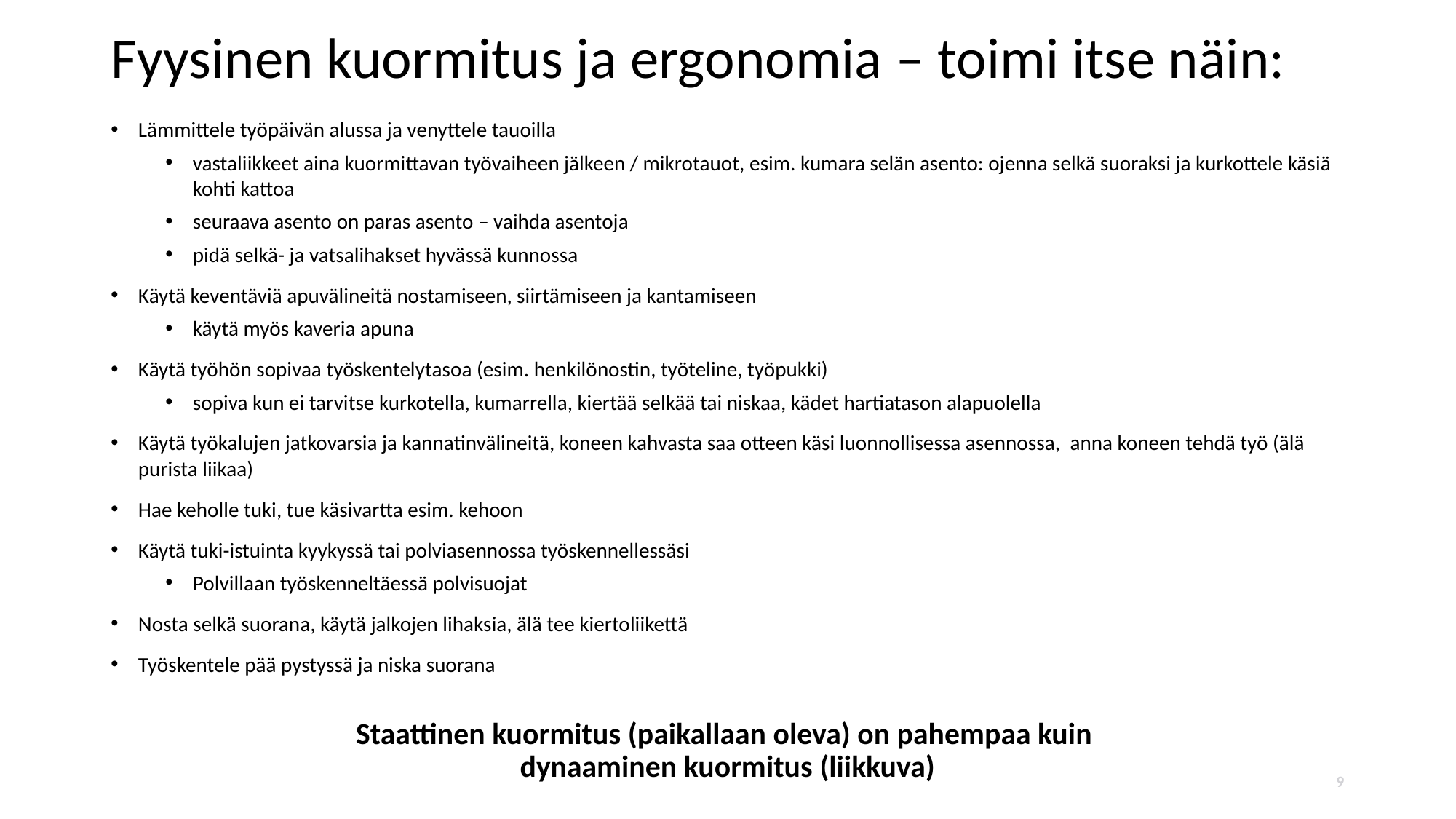

# Fyysinen kuormitus ja ergonomia – toimi itse näin:
Lämmittele työpäivän alussa ja venyttele tauoilla
vastaliikkeet aina kuormittavan työvaiheen jälkeen / mikrotauot, esim. kumara selän asento: ojenna selkä suoraksi ja kurkottele käsiä kohti kattoa
seuraava asento on paras asento – vaihda asentoja
pidä selkä- ja vatsalihakset hyvässä kunnossa
Käytä keventäviä apuvälineitä nostamiseen, siirtämiseen ja kantamiseen
käytä myös kaveria apuna
Käytä työhön sopivaa työskentelytasoa (esim. henkilönostin, työteline, työpukki)
sopiva kun ei tarvitse kurkotella, kumarrella, kiertää selkää tai niskaa, kädet hartiatason alapuolella
Käytä työkalujen jatkovarsia ja kannatinvälineitä, koneen kahvasta saa otteen käsi luonnollisessa asennossa,  anna koneen tehdä työ (älä purista liikaa)
Hae keholle tuki, tue käsivartta esim. kehoon
Käytä tuki-istuinta kyykyssä tai polviasennossa työskennellessäsi
Polvillaan työskenneltäessä polvisuojat
Nosta selkä suorana, käytä jalkojen lihaksia, älä tee kiertoliikettä
Työskentele pää pystyssä ja niska suorana
Staattinen kuormitus (paikallaan oleva) on pahempaa kuin
dynaaminen kuormitus (liikkuva)
9